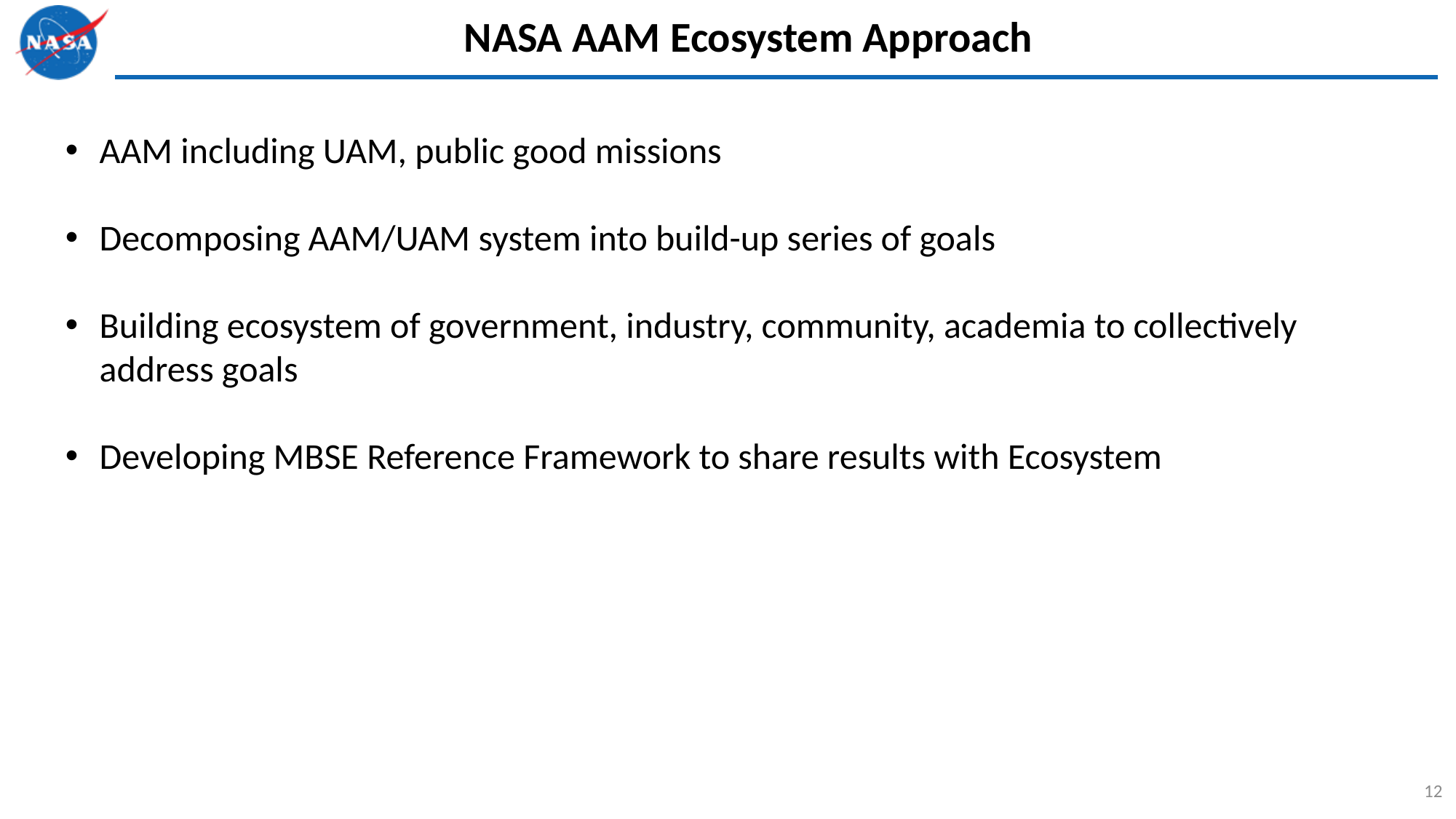

# NASA AAM Ecosystem Approach
AAM including UAM, public good missions

Decomposing AAM/UAM system into build-up series of goals

Building ecosystem of government, industry, community, academia to collectively address goals

Developing MBSE Reference Framework to share results with Ecosystem
12